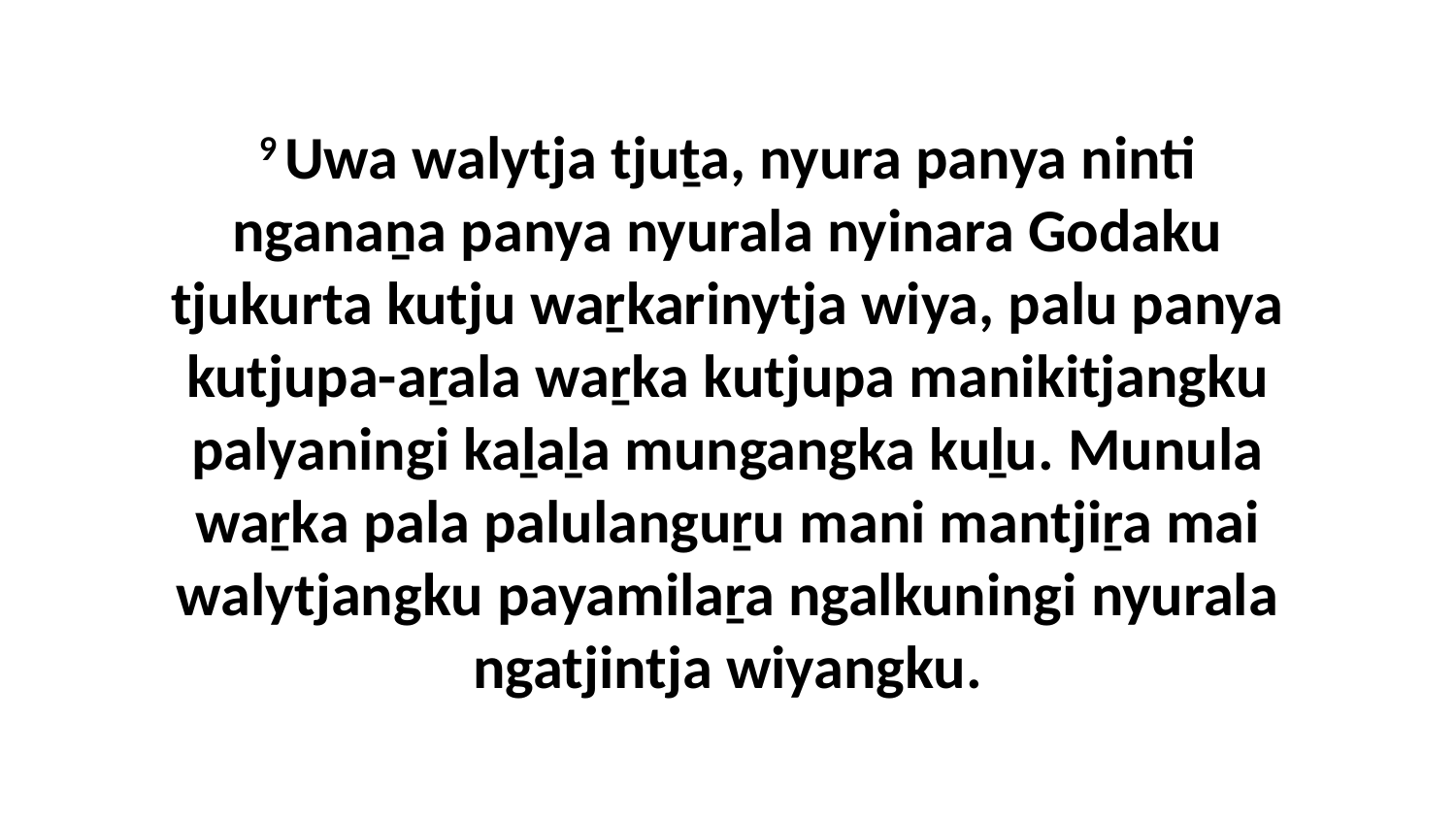

9 Uwa walytja tjuṯa, nyura panya ninti nganaṉa panya nyurala nyinara Godaku tjukurta kutju waṟkarinytja wiya, palu panya kutjupa-aṟala waṟka kutjupa manikitjangku palyaningi kaḻaḻa mungangka kuḻu. Munula waṟka pala palulanguṟu mani mantjiṟa mai walytjangku payamilaṟa ngalkuningi nyurala ngatjintja wiyangku.